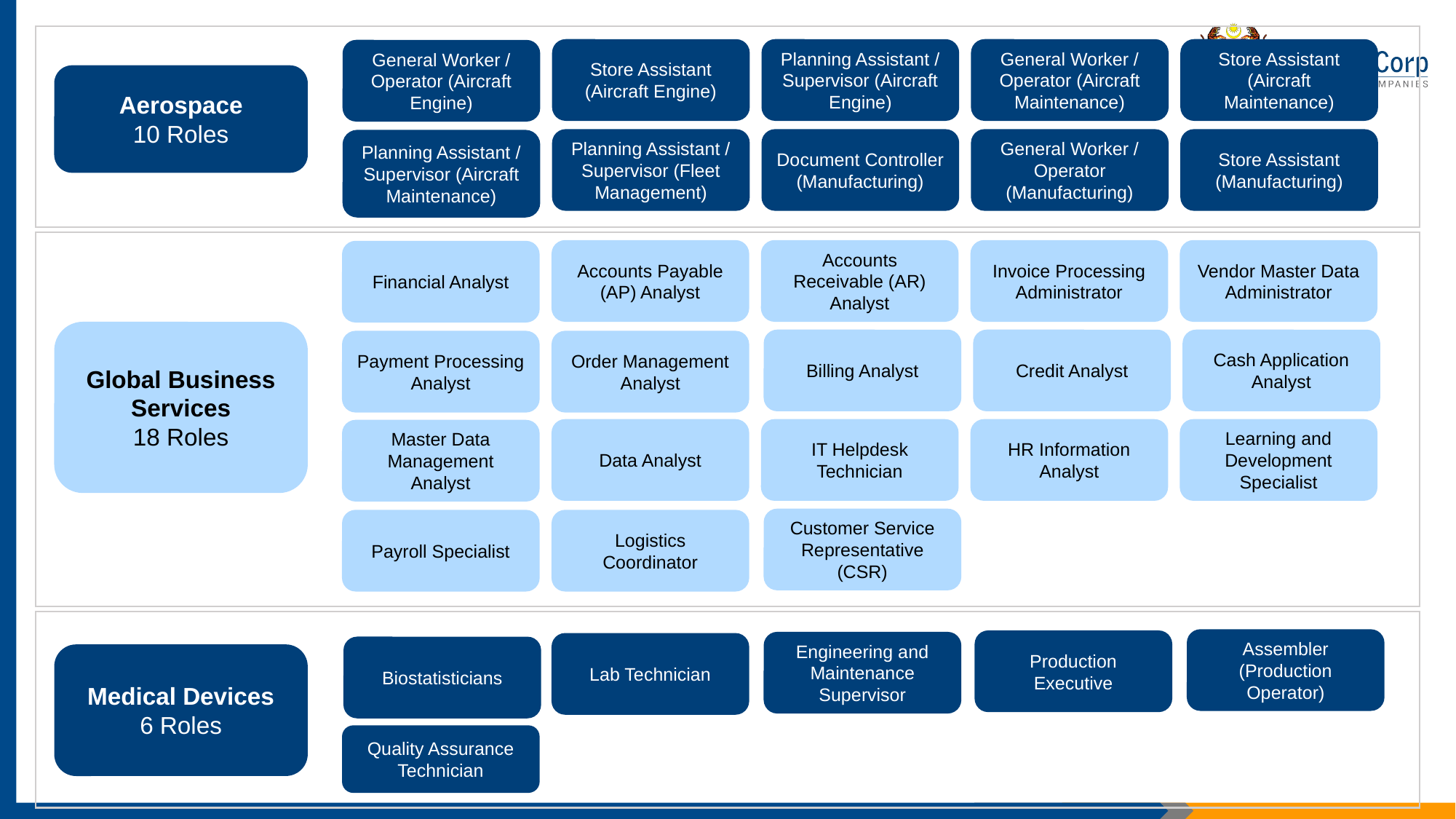

Store Assistant (Aircraft Engine)
Planning Assistant / Supervisor (Aircraft Engine)
General Worker / Operator (Aircraft Maintenance)
Store Assistant (Aircraft Maintenance)
General Worker / Operator (Aircraft Engine)
Aerospace
10 Roles
Planning Assistant / Supervisor (Fleet Management)
Document Controller (Manufacturing)
General Worker / Operator (Manufacturing)
Store Assistant (Manufacturing)
Planning Assistant / Supervisor (Aircraft Maintenance)

Accounts Payable (AP) Analyst
Accounts Receivable (AR) Analyst
Invoice Processing Administrator
Vendor Master Data Administrator
Financial Analyst
Global Business Services
18 Roles
Billing Analyst
Credit Analyst
Cash Application Analyst
Payment Processing Analyst
Order Management Analyst
Data Analyst
IT Helpdesk Technician
HR Information Analyst
Learning and Development Specialist
Master Data Management Analyst
Customer Service Representative (CSR)
Payroll Specialist
Logistics Coordinator

Assembler (Production Operator)
Production Executive
Engineering and Maintenance Supervisor
Lab Technician
Biostatisticians
Medical Devices
6 Roles
Quality Assurance Technician